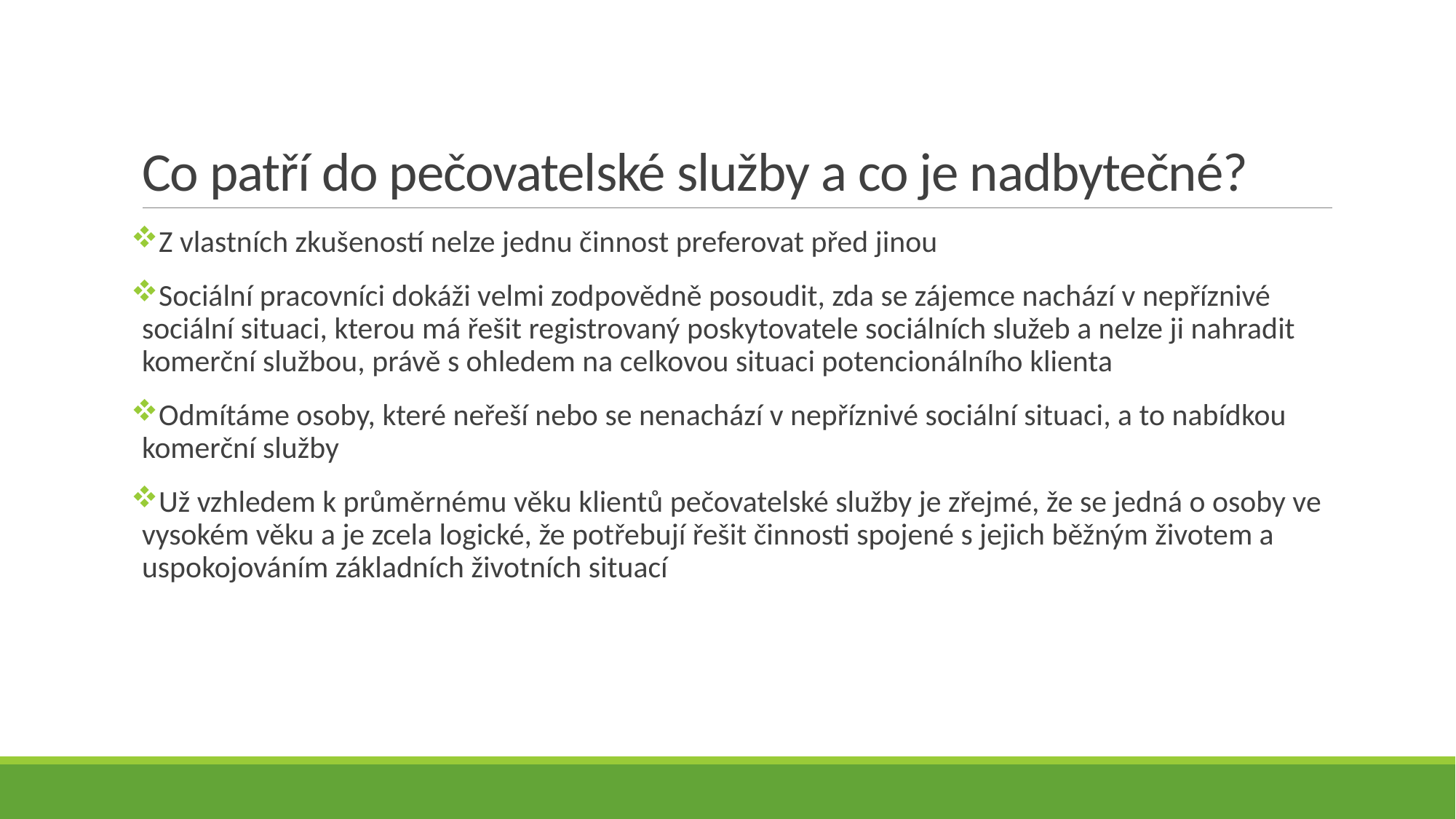

# Co patří do pečovatelské služby a co je nadbytečné?
Z vlastních zkušeností nelze jednu činnost preferovat před jinou
Sociální pracovníci dokáži velmi zodpovědně posoudit, zda se zájemce nachází v nepříznivé sociální situaci, kterou má řešit registrovaný poskytovatele sociálních služeb a nelze ji nahradit komerční službou, právě s ohledem na celkovou situaci potencionálního klienta
Odmítáme osoby, které neřeší nebo se nenachází v nepříznivé sociální situaci, a to nabídkou komerční služby
Už vzhledem k průměrnému věku klientů pečovatelské služby je zřejmé, že se jedná o osoby ve vysokém věku a je zcela logické, že potřebují řešit činnosti spojené s jejich běžným životem a uspokojováním základních životních situací